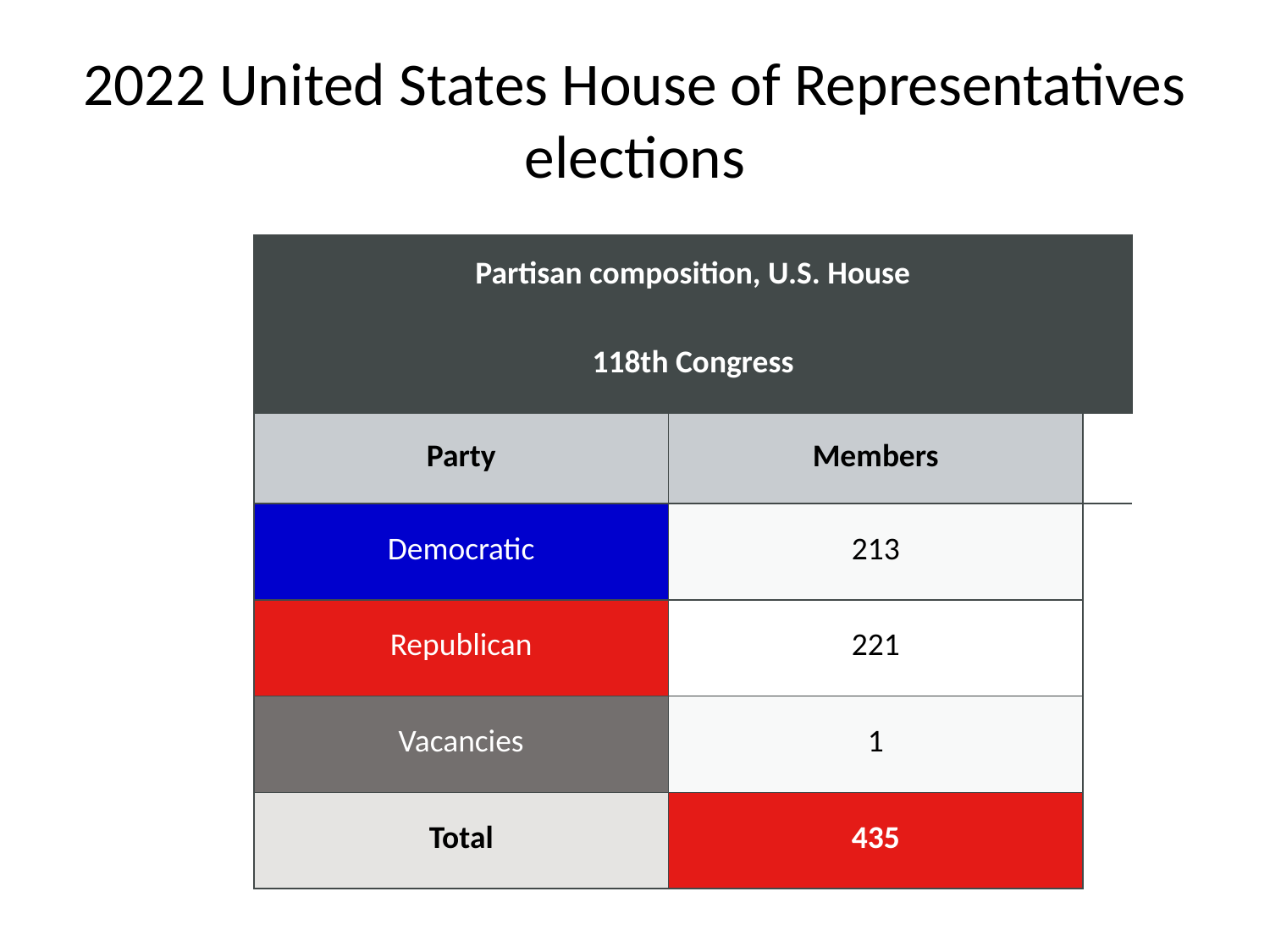

# 2022 United States House of Representatives elections
| Partisan composition, U.S. House |  |  |
| --- | --- | --- |
| 118th Congress |  |  |
| Party | Members |  |
| Democratic | 213 |  |
| Republican | 221 |  |
| Vacancies | 1 |  |
| Total | 435 |  |